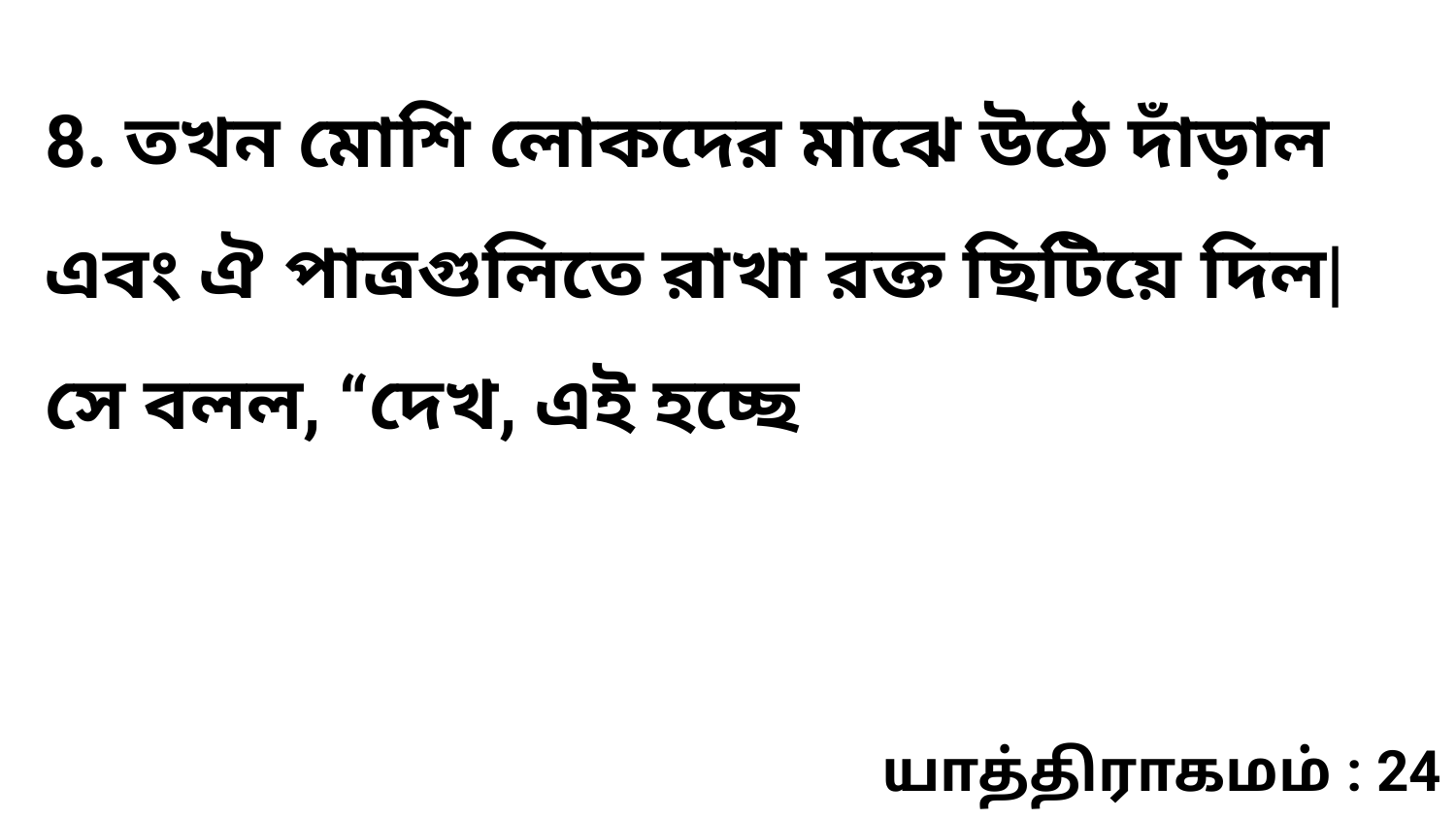

8. তখন মোশি লোকদের মাঝে উঠে দাঁড়াল এবং ঐ পাত্রগুলিতে রাখা রক্ত ছিটিয়ে দিল| সে বলল, “দেখ, এই হচ্ছে
யாத்திராகமம் : 24